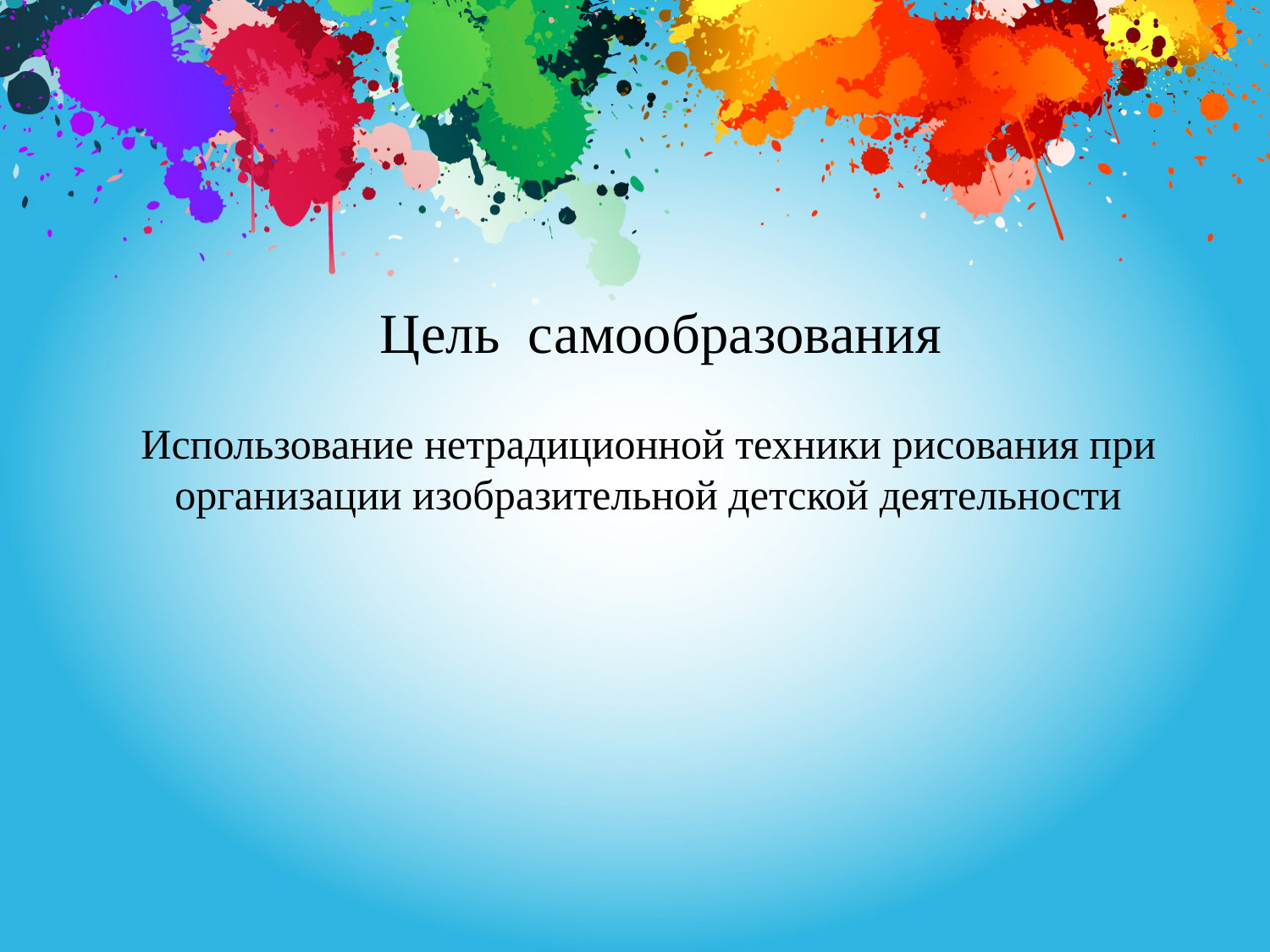

Цель  самообразования

Использование нетрадиционной техники рисования при организации изобразительной детской деятельности